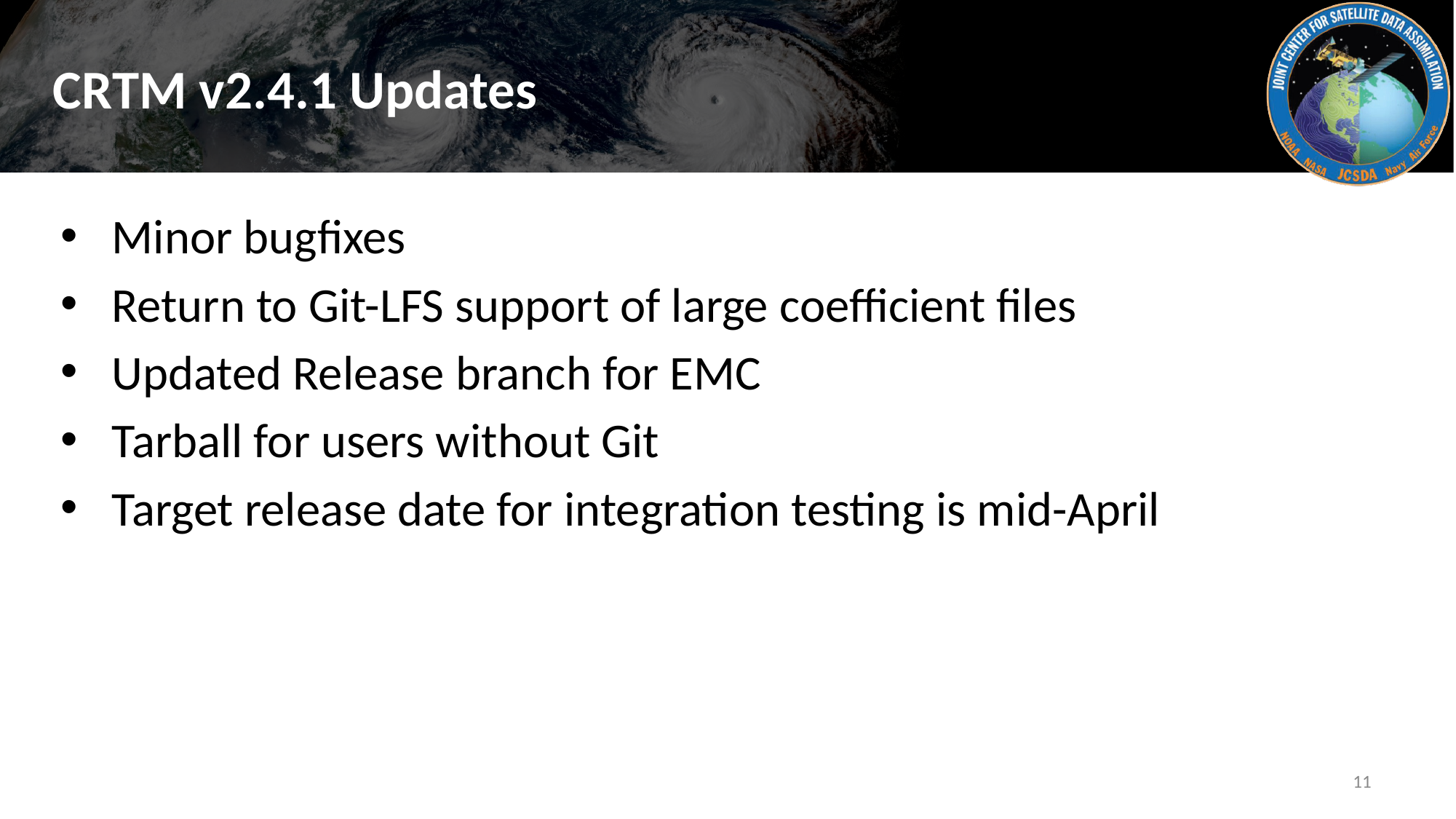

# CRTM v2.4.1 Updates
Minor bugfixes
Return to Git-LFS support of large coefficient files
Updated Release branch for EMC
Tarball for users without Git
Target release date for integration testing is mid-April
11